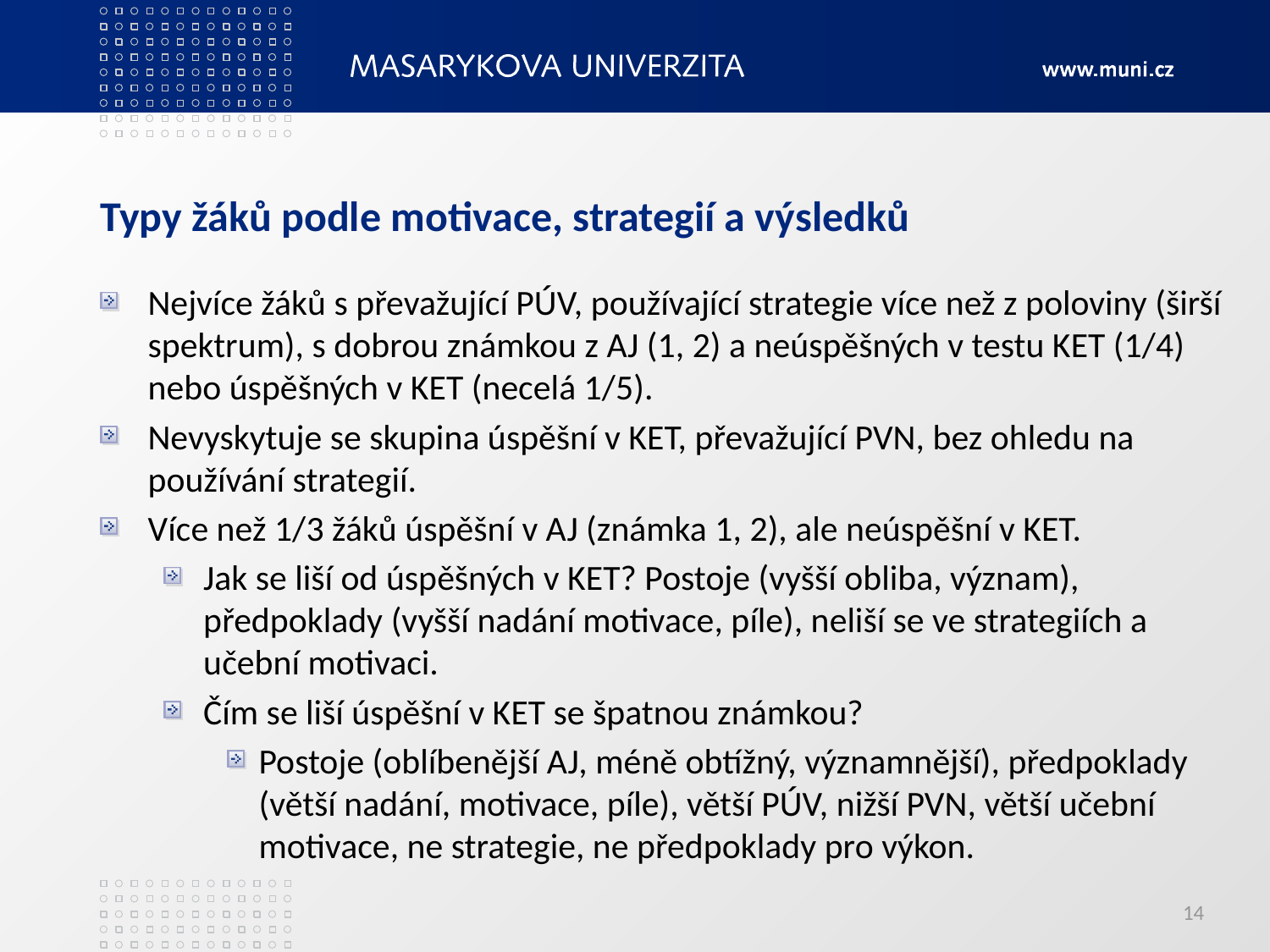

# Typy žáků podle motivace, strategií a výsledků
Nejvíce žáků s převažující PÚV, používající strategie více než z poloviny (širší spektrum), s dobrou známkou z AJ (1, 2) a neúspěšných v testu KET (1/4) nebo úspěšných v KET (necelá 1/5).
Nevyskytuje se skupina úspěšní v KET, převažující PVN, bez ohledu na používání strategií.
Více než 1/3 žáků úspěšní v AJ (známka 1, 2), ale neúspěšní v KET.
Jak se liší od úspěšných v KET? Postoje (vyšší obliba, význam), předpoklady (vyšší nadání motivace, píle), neliší se ve strategiích a učební motivaci.
Čím se liší úspěšní v KET se špatnou známkou?
Postoje (oblíbenější AJ, méně obtížný, významnější), předpoklady (větší nadání, motivace, píle), větší PÚV, nižší PVN, větší učební motivace, ne strategie, ne předpoklady pro výkon.
14